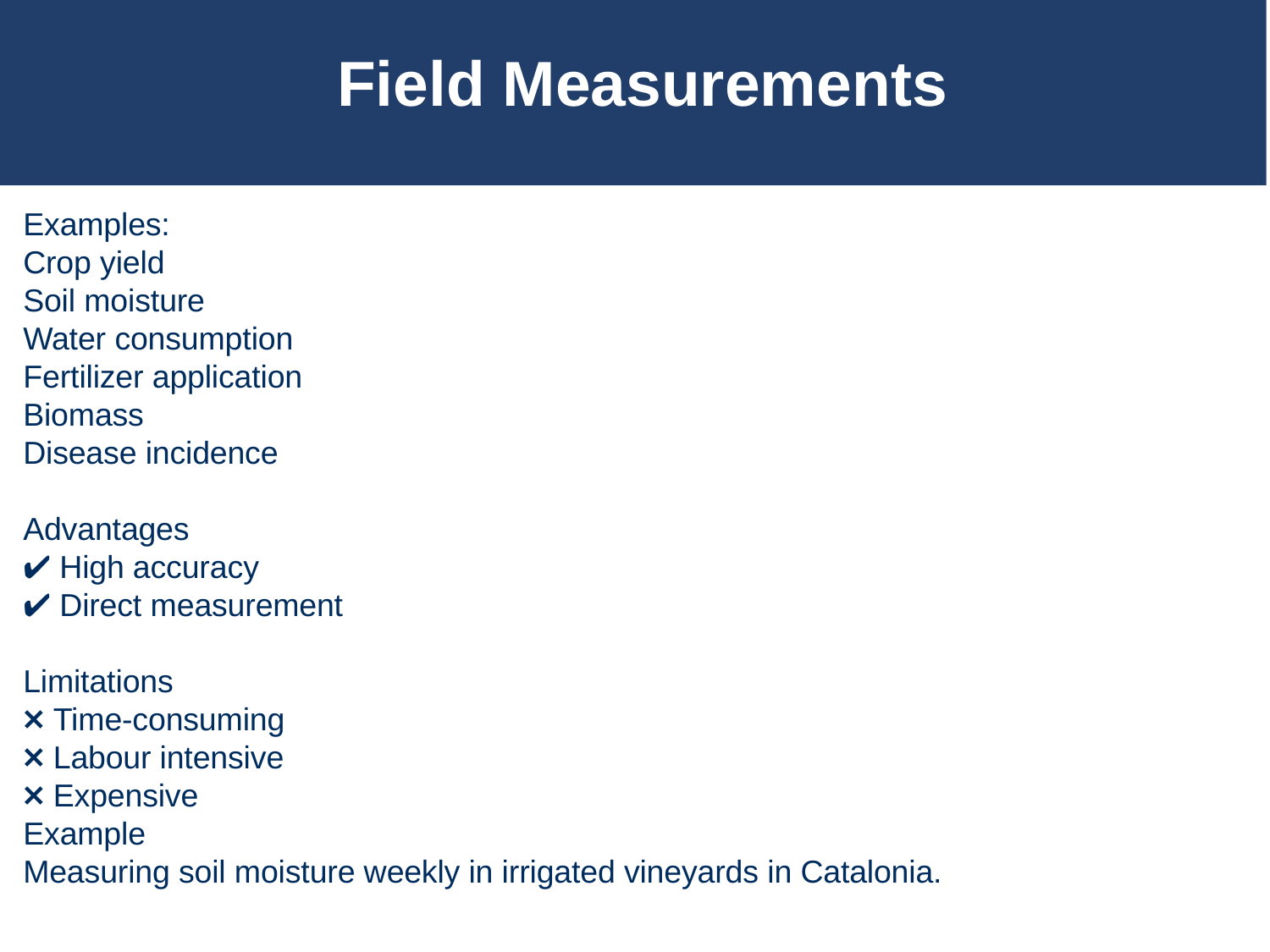

# Field Measurements
Examples:
Crop yield
Soil moisture
Water consumption
Fertilizer application
Biomass
Disease incidence

Advantages
✔ High accuracy
✔ Direct measurement

Limitations
❌ Time-consuming
❌ Labour intensive
❌ Expensive
Example
Measuring soil moisture weekly in irrigated vineyards in Catalonia.